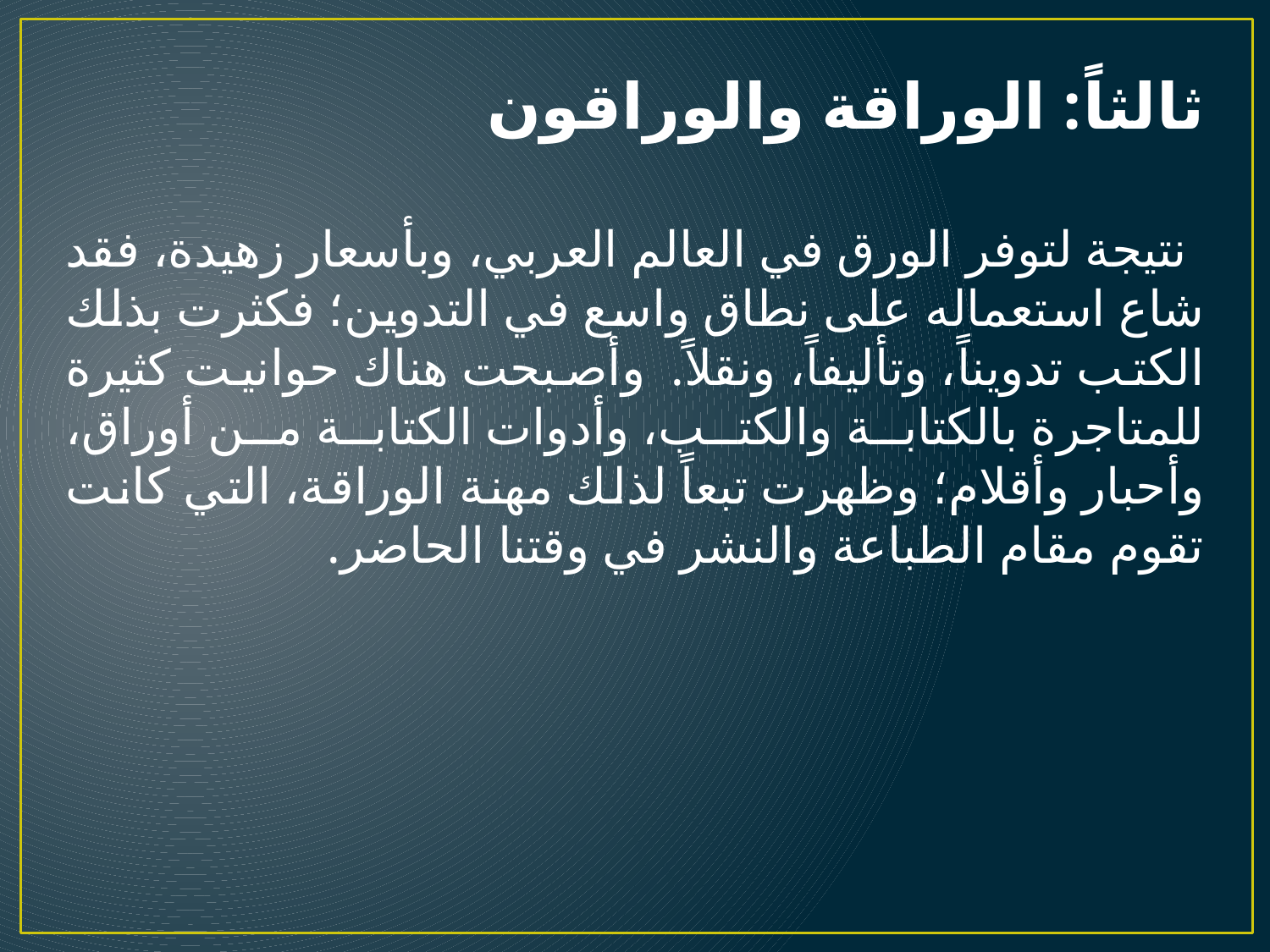

ثالثاً: الوراقة والوراقون

  	نتيجة لتوفر الورق في العالم العربي، وبأسعار زهيدة، فقد شاع استعماله على نطاق واسع في التدوين؛ فكثرت بذلك الكتب تدويناً، وتأليفاً، ونقلاً.  وأصبحت هناك حوانيت كثيرة للمتاجرة بالكتابة والكتب، وأدوات الكتابة من أوراق، وأحبار وأقلام؛ وظهرت تبعاً لذلك مهنة الوراقة، التي كانت تقوم مقام الطباعة والنشر في وقتنا الحاضر.